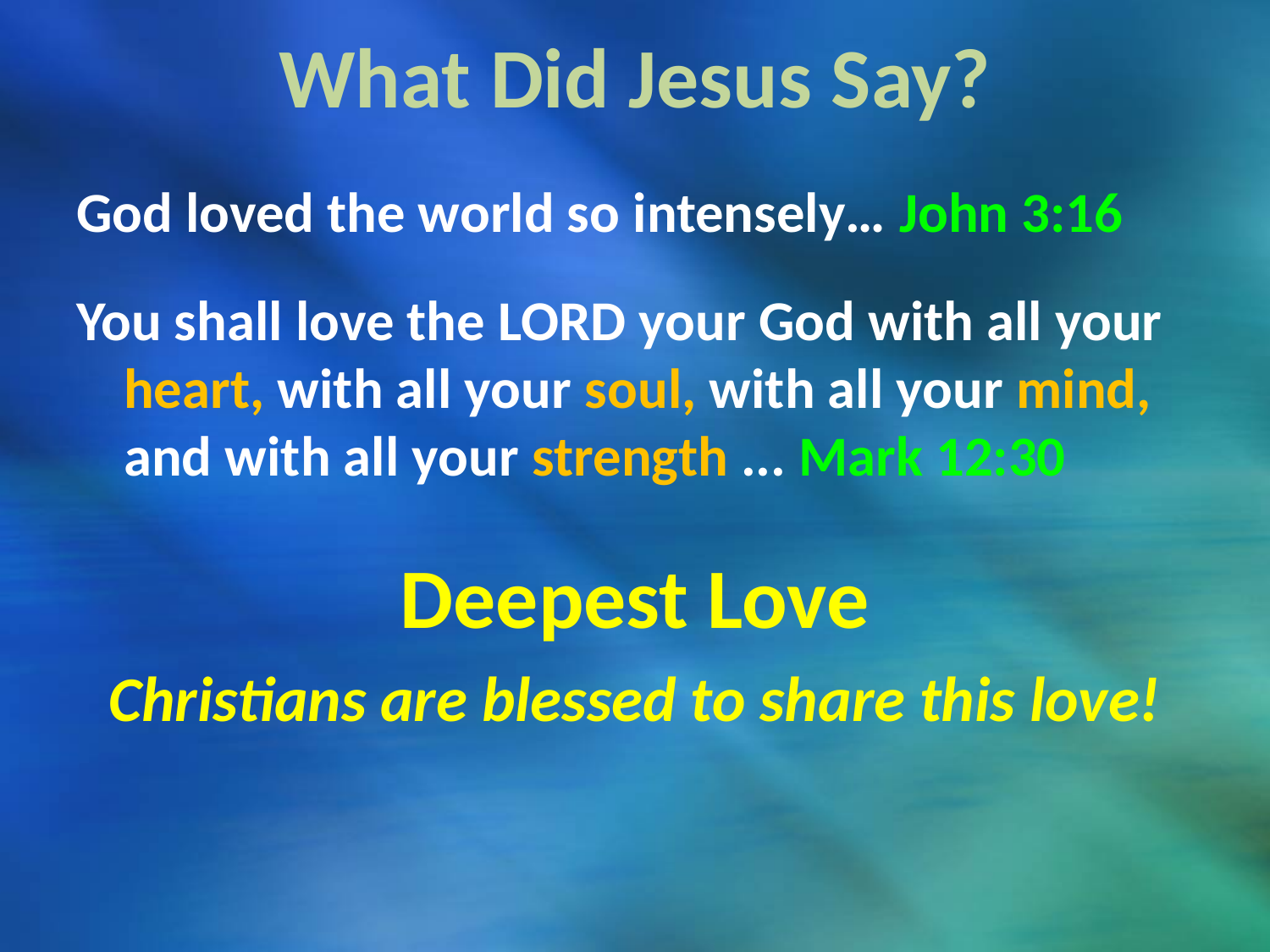

# What Did Jesus Say?
God loved the world so intensely… John 3:16

You shall love the LORD your God with all your heart, with all your soul, with all your mind, and with all your strength ... Mark 12:30

Deepest Love
Christians are blessed to share this love!